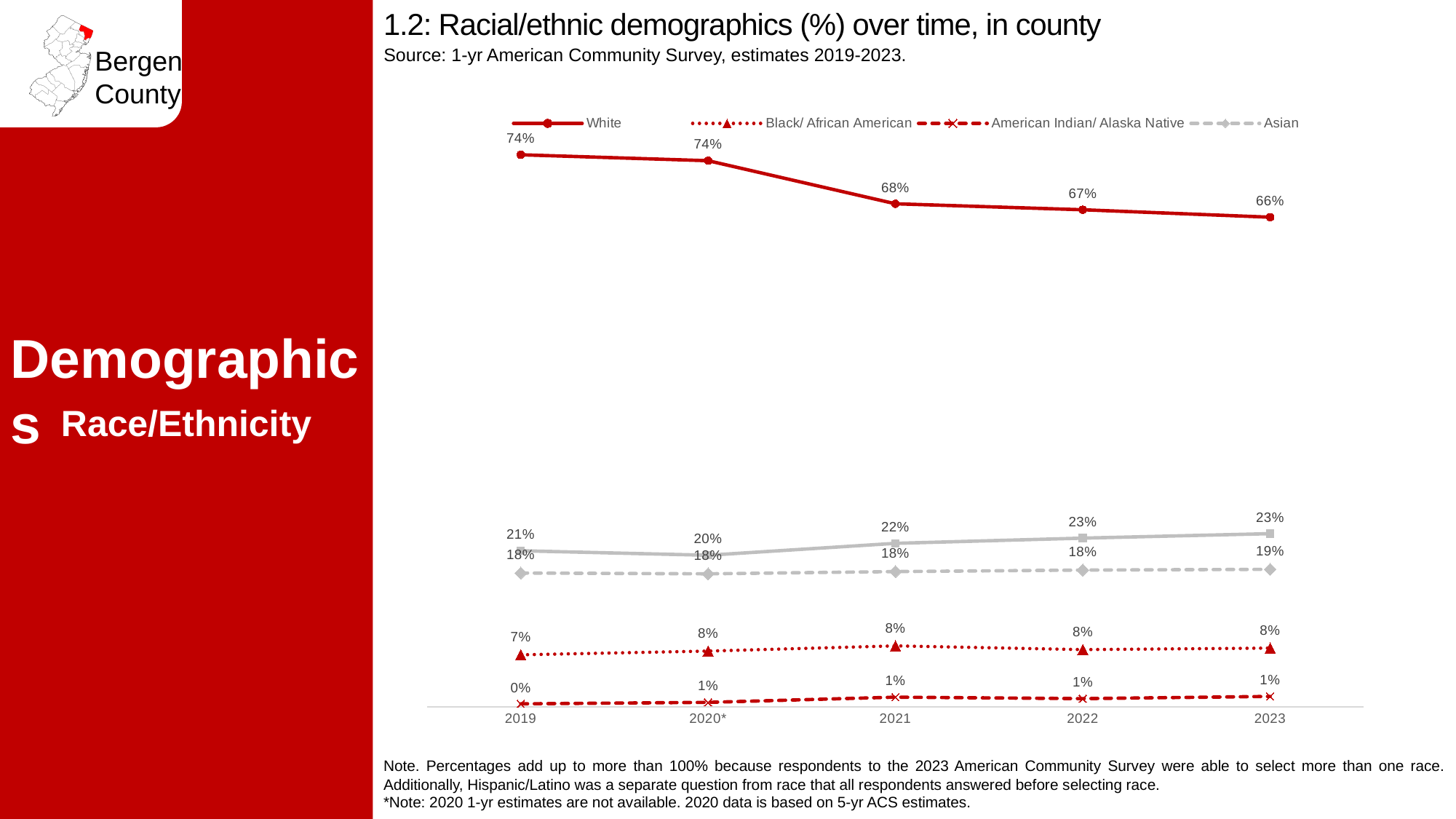

1.2: Racial/ethnic demographics (%) over time, in county

Source: 1-yr American Community Survey, estimates 2019-2023.

### Chart

| Category | White  | Black/ African American | American Indian/ Alaska Native | Asian | Hispanic/ Latino |
|---|---|---|---|---|---|
| 2019 | 0.743 | 0.07 | 0.004 | 0.18 | 0.21 |
| 2020* | 0.735 | 0.075 | 0.006 | 0.179 | 0.204 |
| 2021 | 0.677 | 0.082 | 0.013 | 0.182 | 0.22 |
| 2022 | 0.669 | 0.077 | 0.011 | 0.184 | 0.227 |
| 2023 | 0.659 | 0.079 | 0.014 | 0.185 | 0.233 |
Demographics
Race/Ethnicity
Note. Percentages add up to more than 100% because respondents to the 2023 American Community Survey were able to select more than one race. Additionally, Hispanic/Latino was a separate question from race that all respondents answered before selecting race.
*Note: 2020 1-yr estimates are not available. 2020 data is based on 5-yr ACS estimates.